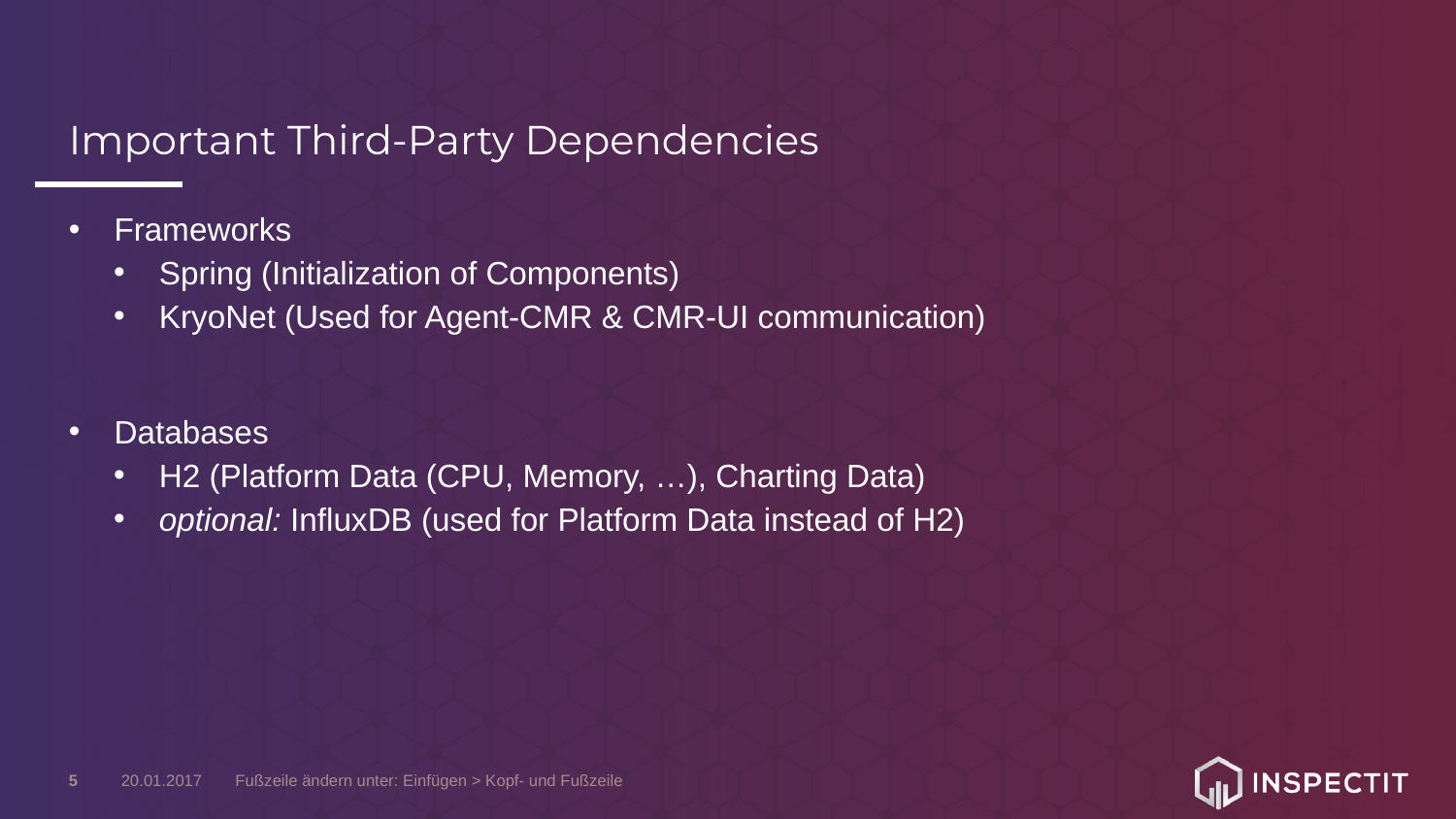

# Important Third-Party Dependencies
Frameworks
Spring (Initialization of Components)
KryoNet (Used for Agent-CMR & CMR-UI communication)

Databases
H2 (Platform Data (CPU, Memory, …), Charting Data)
optional: InfluxDB (used for Platform Data instead of H2)
5
20.01.2017
Fußzeile ändern unter: Einfügen > Kopf- und Fußzeile